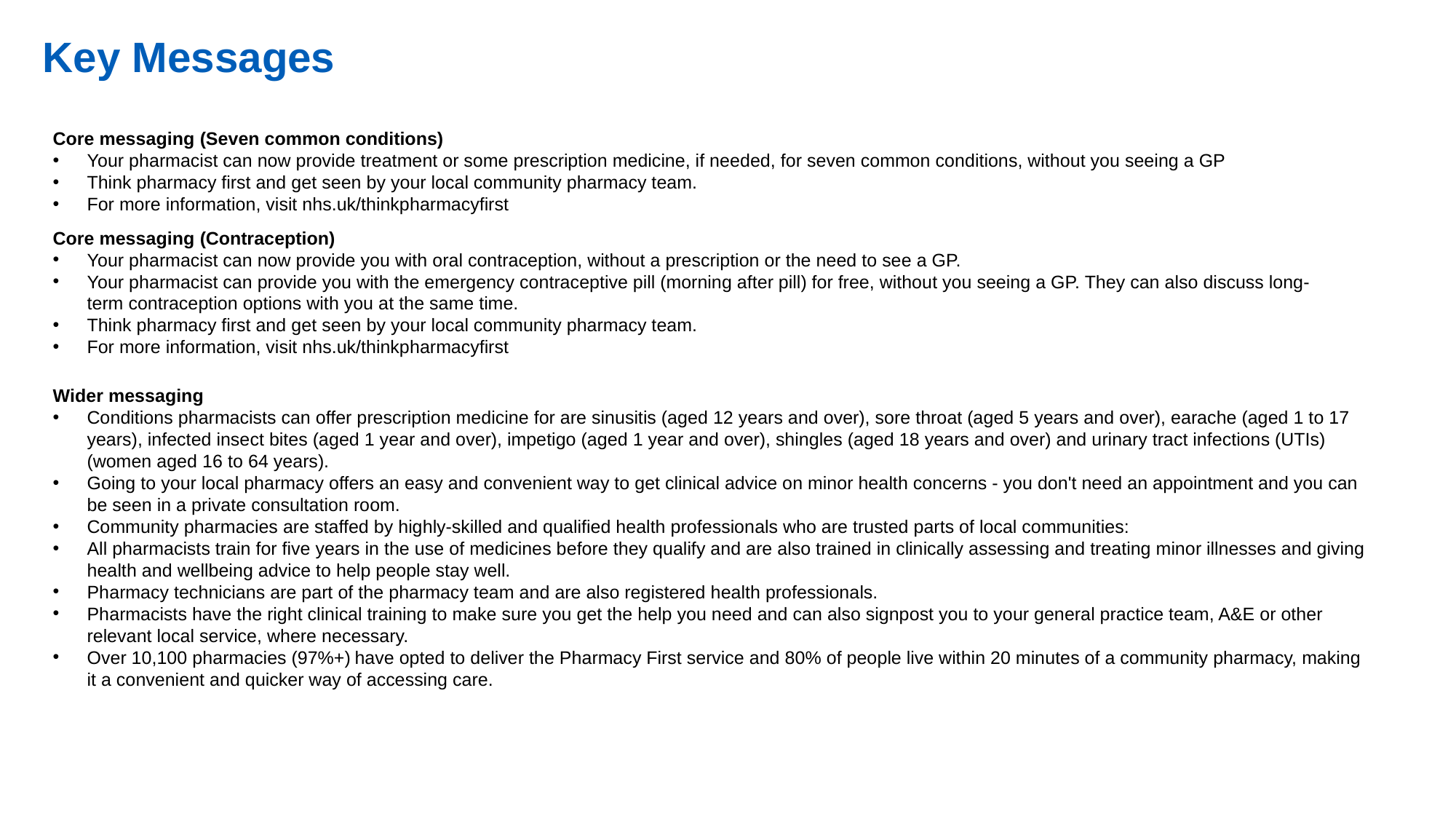

# Key Messages
Core messaging ​(Seven common conditions)
Your pharmacist can now provide treatment or some prescription medicine, if needed, for seven common conditions, without you seeing a GP
Think pharmacy first and get seen by your local community pharmacy team.
For more information, visit nhs.uk/thinkpharmacyfirst
Core messaging ​(Contraception)
Your pharmacist can now provide you with oral contraception, without a prescription or the need to see a GP.
Your pharmacist can provide you with the emergency contraceptive pill (morning after pill) for free, without you seeing a GP. They can also discuss long-term contraception options with you at the same time.
Think pharmacy first and get seen by your local community pharmacy team.
For more information, visit nhs.uk/thinkpharmacyfirst
Wider messaging​
Conditions pharmacists can offer prescription medicine for are sinusitis (aged 12 years and over), sore throat (aged 5 years and over), earache (aged 1 to 17 years), infected insect bites (aged 1 year and over), impetigo (aged 1 year and over), shingles (aged 18 years and over) and urinary tract infections (UTIs) (women aged 16 to 64 years).
Going to your local pharmacy offers an easy and convenient way to get clinical advice on minor health concerns - you don't need an appointment and you can be seen in a private consultation room.
Community pharmacies are staffed by highly-skilled and qualified health professionals who are trusted parts of local communities:​
All pharmacists train for five years in the use of medicines before they qualify and are also trained in clinically assessing and treating minor illnesses and giving health and wellbeing advice to help people stay well.
Pharmacy technicians are part of the pharmacy team and are also registered health professionals.
Pharmacists have the right clinical training to make sure you get the help you need and can also signpost you to your general practice team, A&E or other relevant local service, where necessary.
Over 10,100 pharmacies (97%+) have opted to deliver the Pharmacy First service and 80% of people live within 20 minutes of a community pharmacy, making it a convenient and quicker way of accessing care.